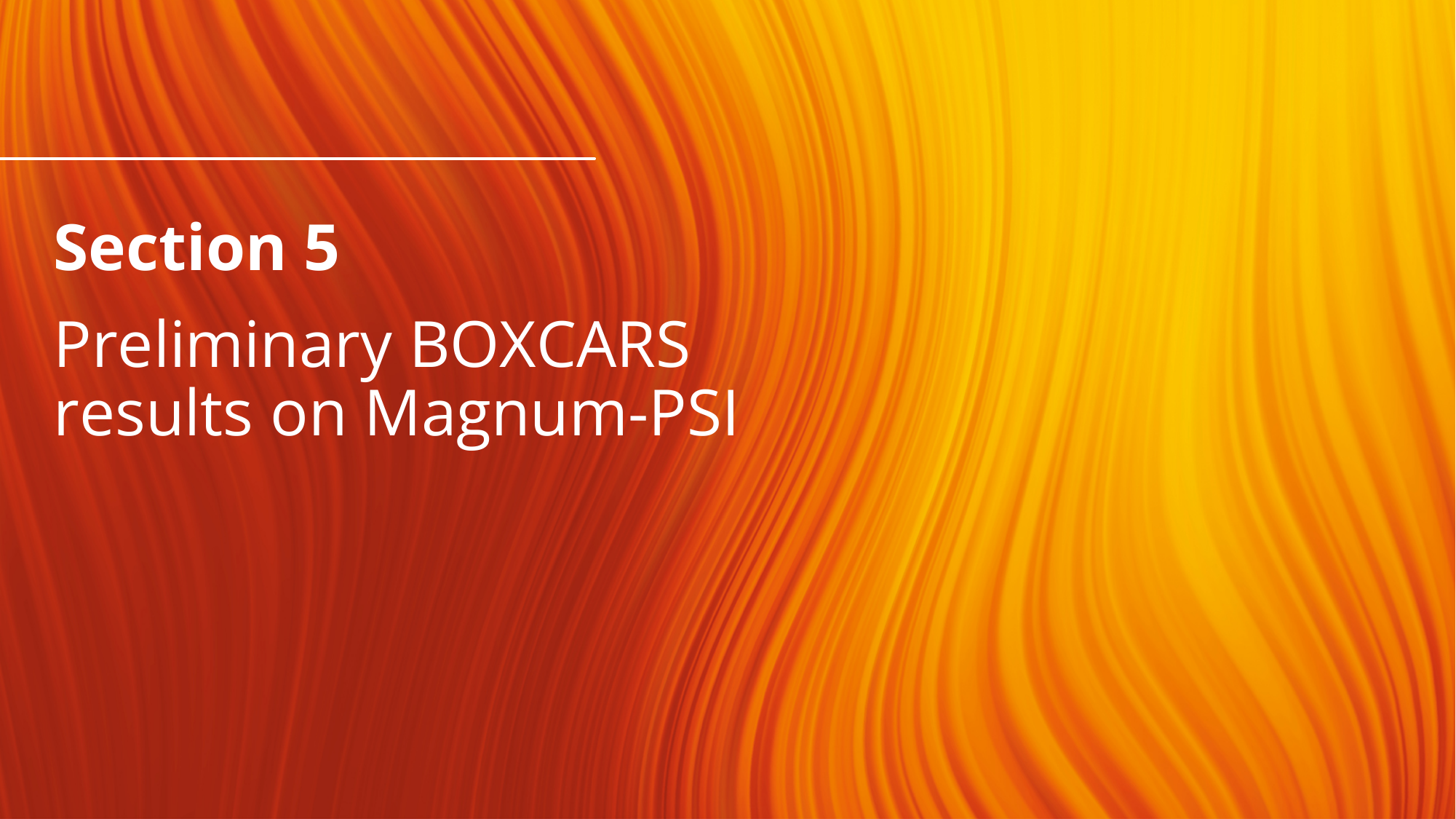

# Section 5
Preliminary BOXCARS
results on Magnum-PSI